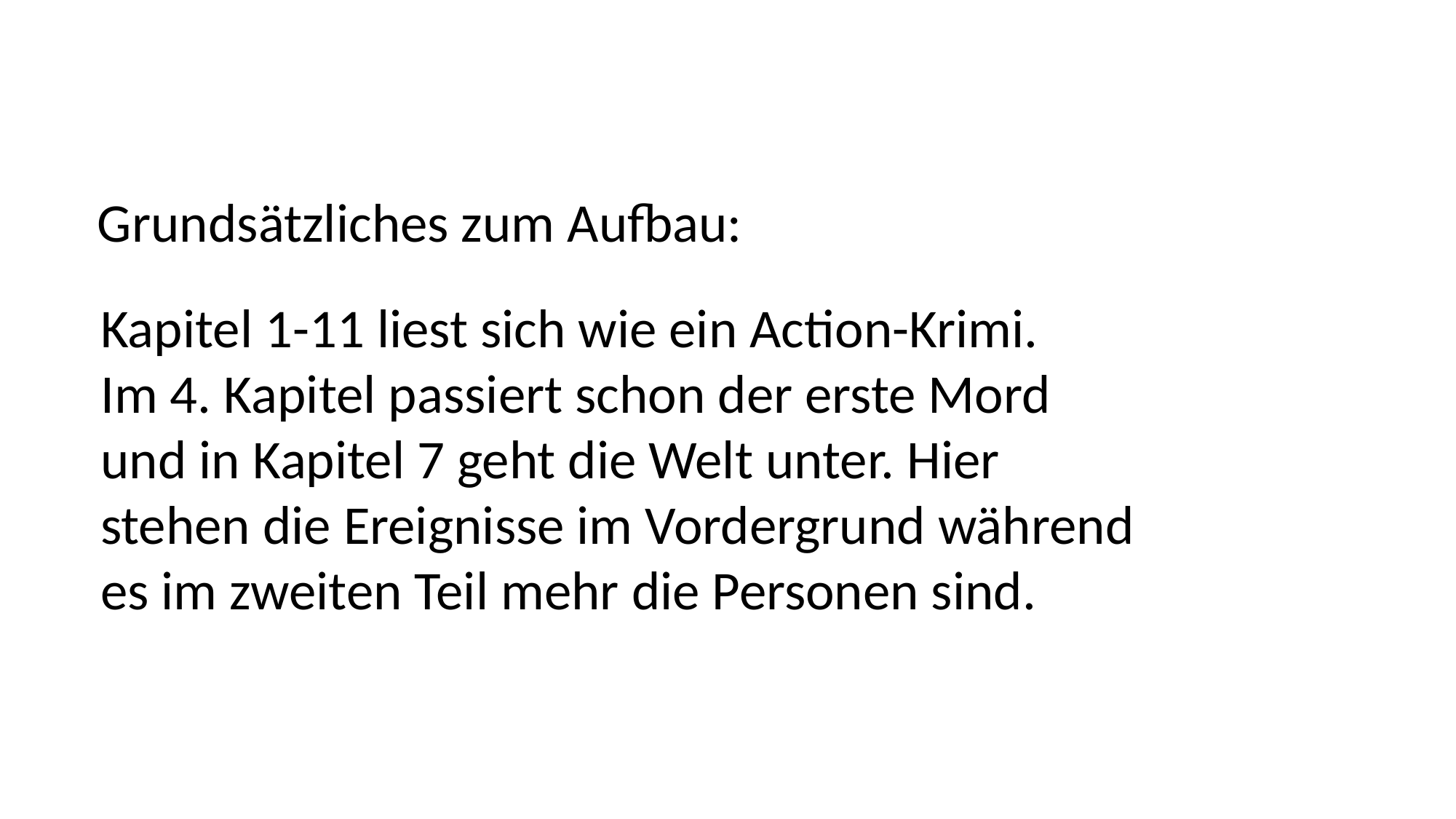

Grundsätzliches zum Aufbau:
Kapitel 1-11 liest sich wie ein Action-Krimi.
Im 4. Kapitel passiert schon der erste Mord
und in Kapitel 7 geht die Welt unter. Hier
stehen die Ereignisse im Vordergrund während
es im zweiten Teil mehr die Personen sind.